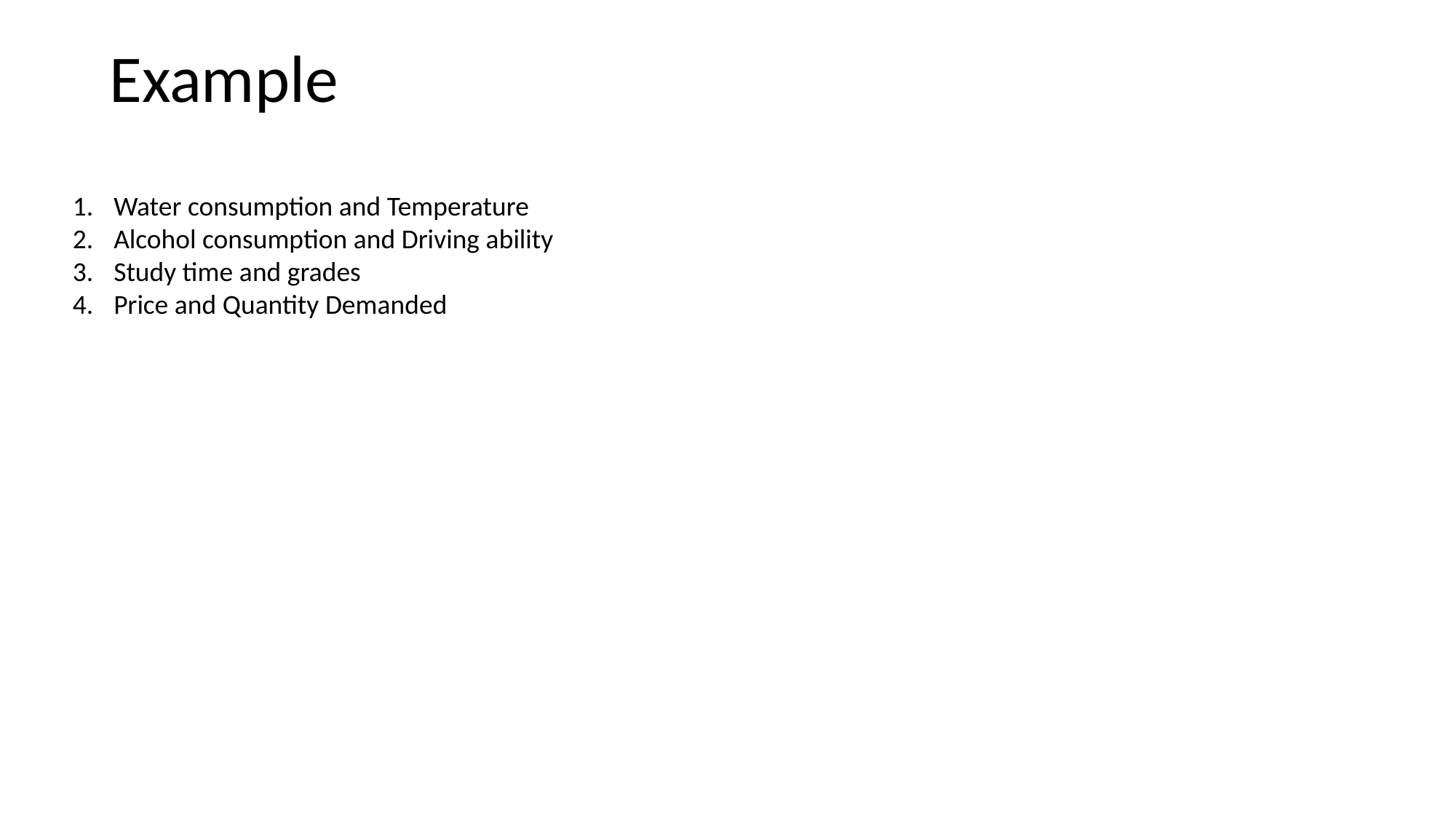

# Example
Water consumption and Temperature
Alcohol consumption and Driving ability
Study time and grades
Price and Quantity Demanded